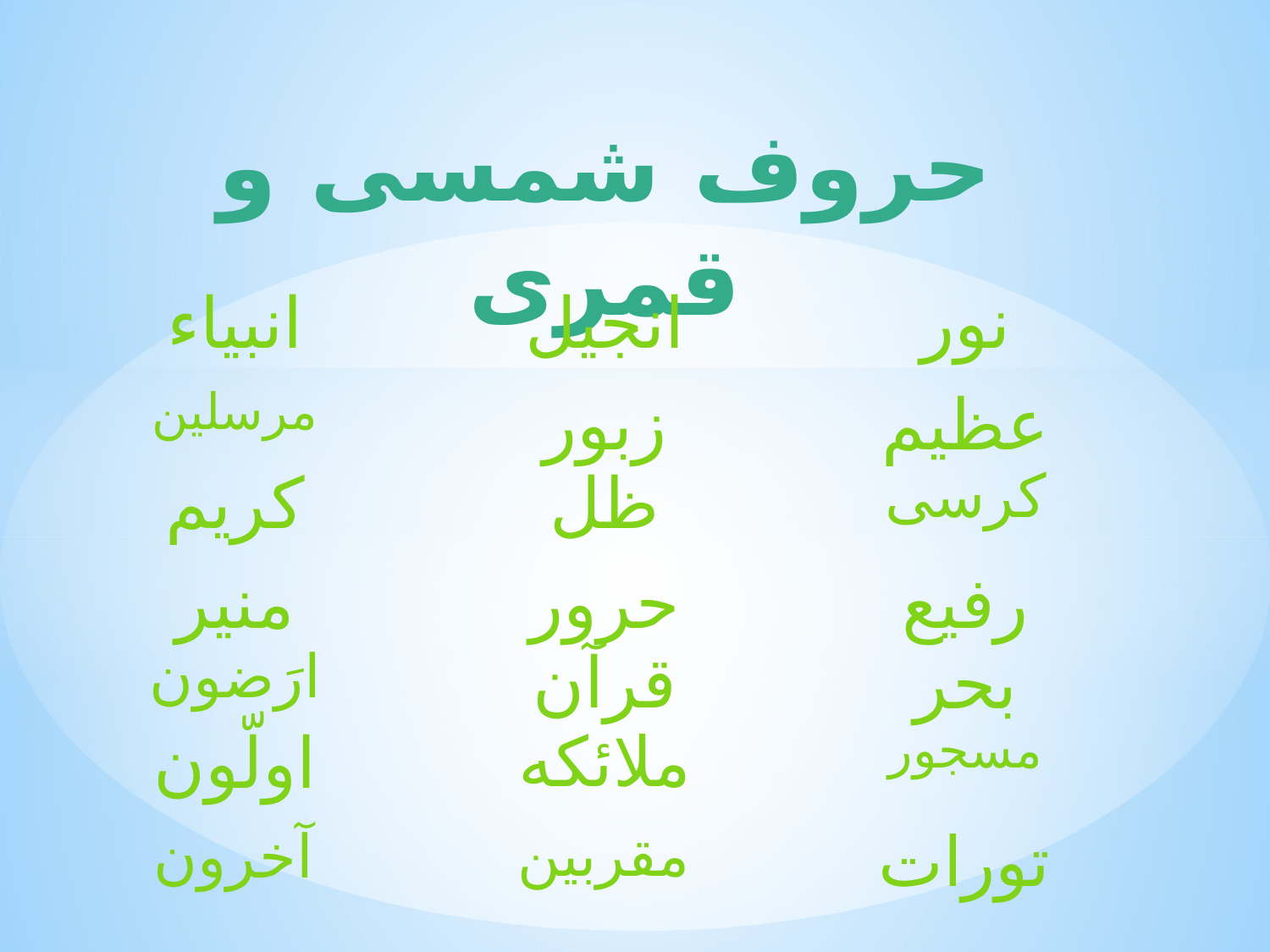

حروف شمسی و قمری
انبیاء
انجیل
نور
مرسلین
زبور
عظیم
کریم
ظل
کرسی
منیر
حرور
رفیع
ارَضون
قرآن
بحر
اولّون
ملائکه
مسجور
آخرون
مقربین
تورات